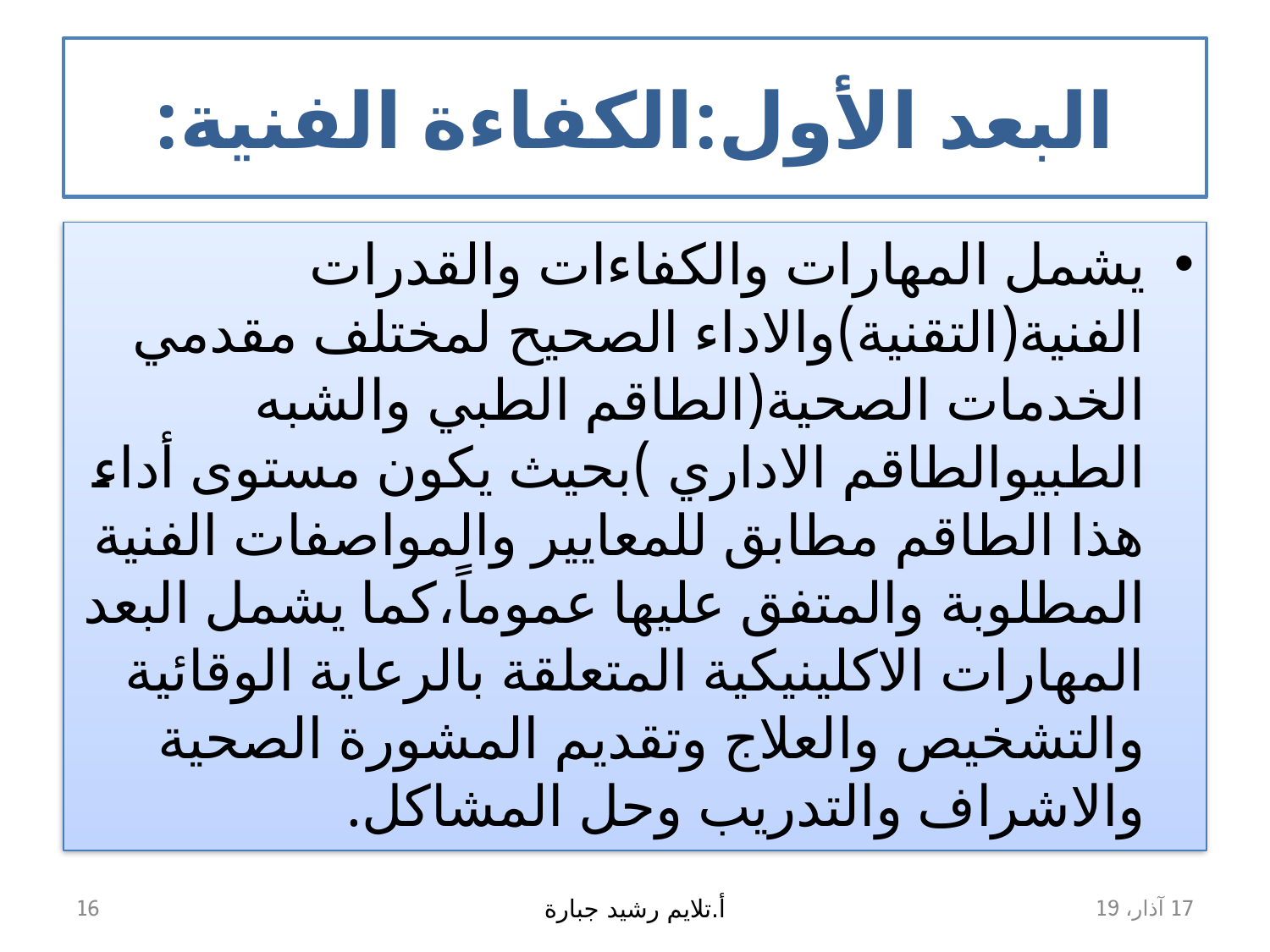

# البعد الأول:الكفاءة الفنية:
يشمل المهارات والكفاءات والقدرات الفنية(التقنية)والاداء الصحيح لمختلف مقدمي الخدمات الصحية(الطاقم الطبي والشبه الطبيوالطاقم الاداري )بحيث يكون مستوى أداء هذا الطاقم مطابق للمعايير والمواصفات الفنية المطلوبة والمتفق عليها عموماً،كما يشمل البعد المهارات الاكلينيكية المتعلقة بالرعاية الوقائية والتشخيص والعلاج وتقديم المشورة الصحية والاشراف والتدريب وحل المشاكل.
16
أ.تلايم رشيد جبارة
17 آذار، 19